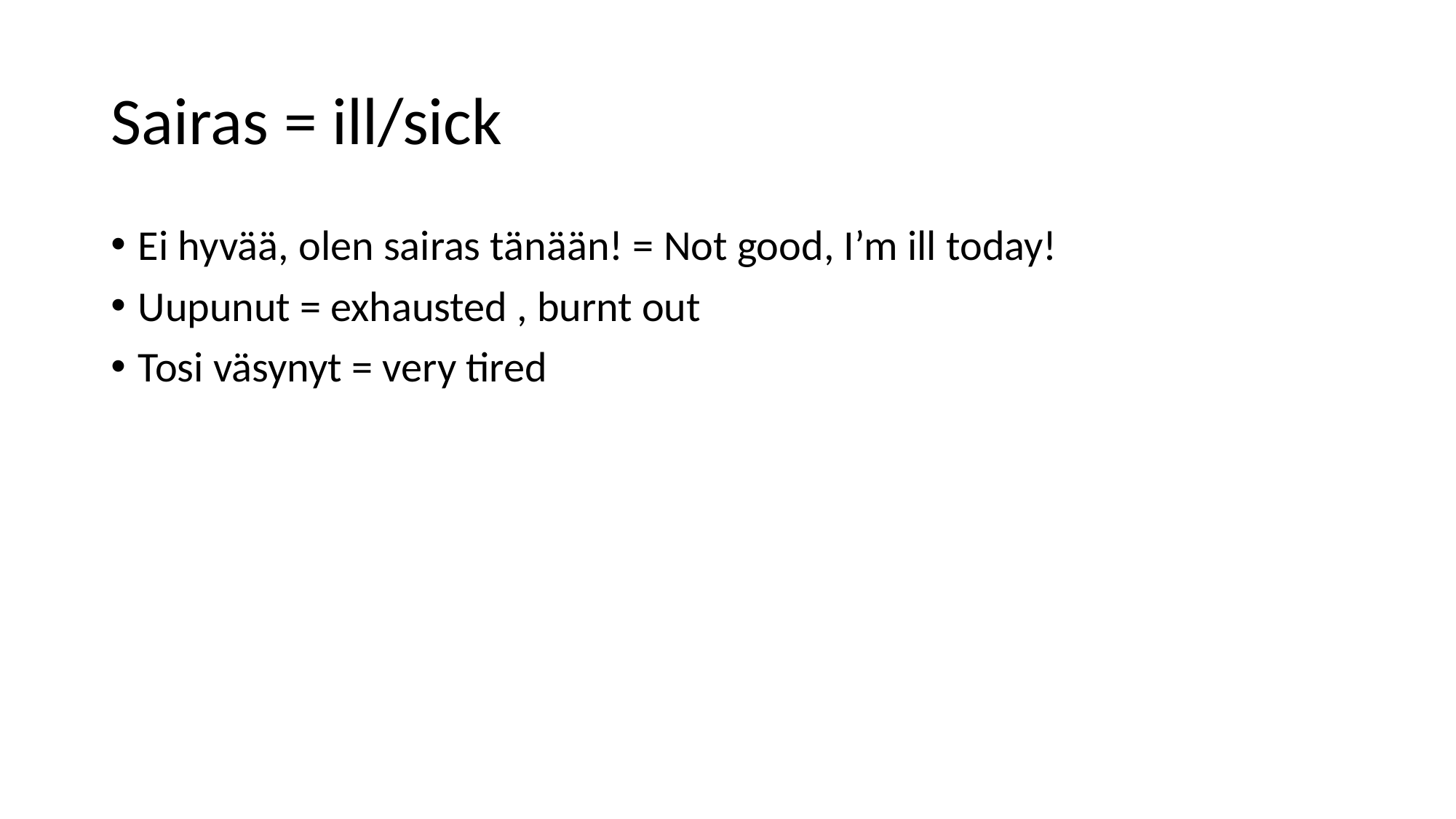

# Sairas = ill/sick
Ei hyvää, olen sairas tänään! = Not good, I’m ill today!
Uupunut = exhausted , burnt out
Tosi väsynyt = very tired